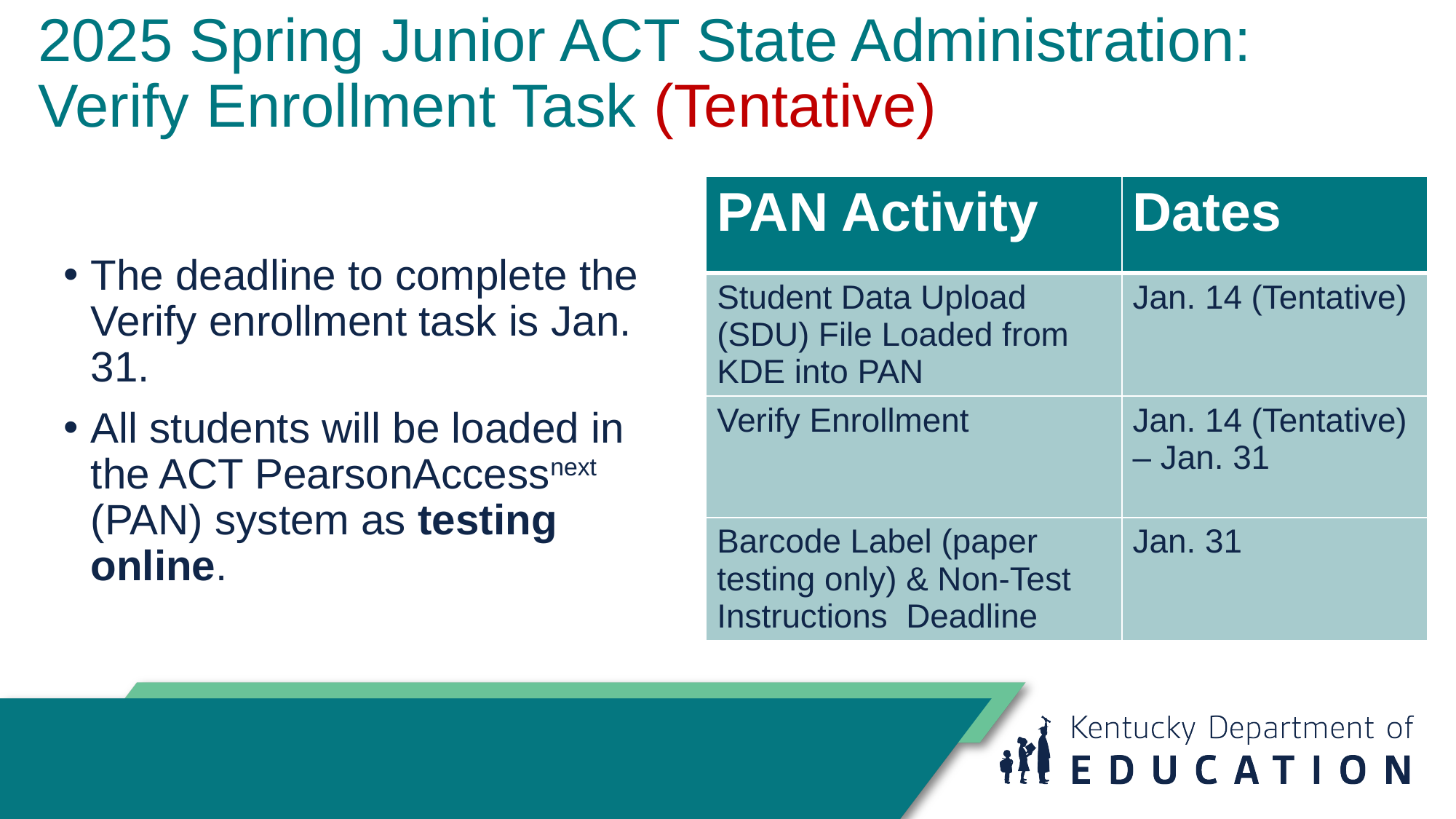

# 2025 Spring Junior ACT State Administration: Verify Enrollment Task (Tentative)
| PAN Activity | Dates |
| --- | --- |
| Student Data Upload (SDU) File Loaded from KDE into PAN | Jan. 14 (Tentative) |
| Verify Enrollment | Jan. 14 (Tentative) – Jan. 31 |
| Barcode Label (paper testing only) & Non-Test Instructions Deadline | Jan. 31 |
The deadline to complete the Verify enrollment task is Jan. 31.
All students will be loaded in the ACT PearsonAccessnext (PAN) system as testing online.